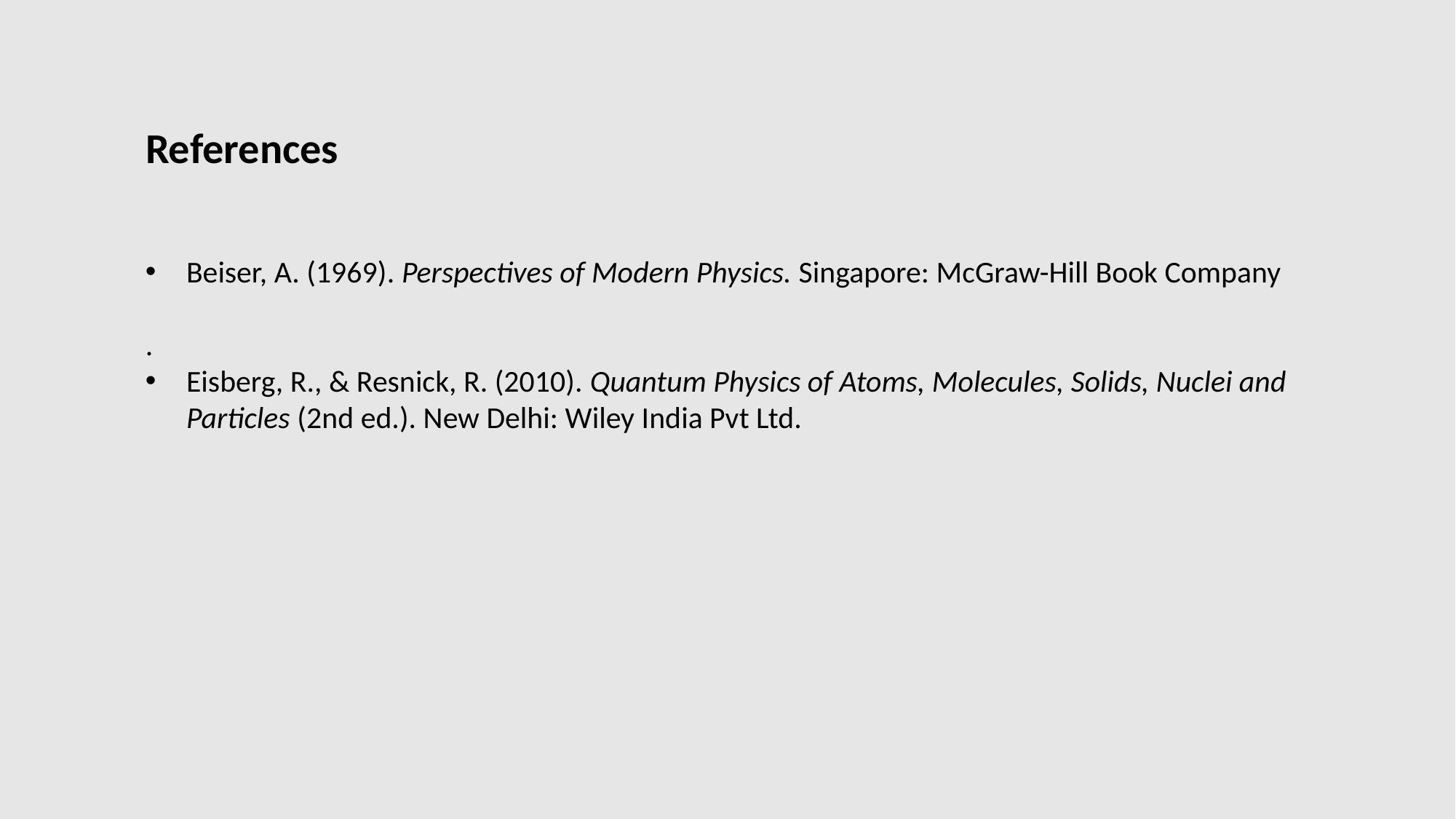

# References
Beiser, A. (1969). Perspectives of Modern Physics. Singapore: McGraw-Hill Book Company

.
Eisberg, R., & Resnick, R. (2010). Quantum Physics of Atoms, Molecules, Solids, Nuclei and Particles (2nd ed.). New Delhi: Wiley India Pvt Ltd.